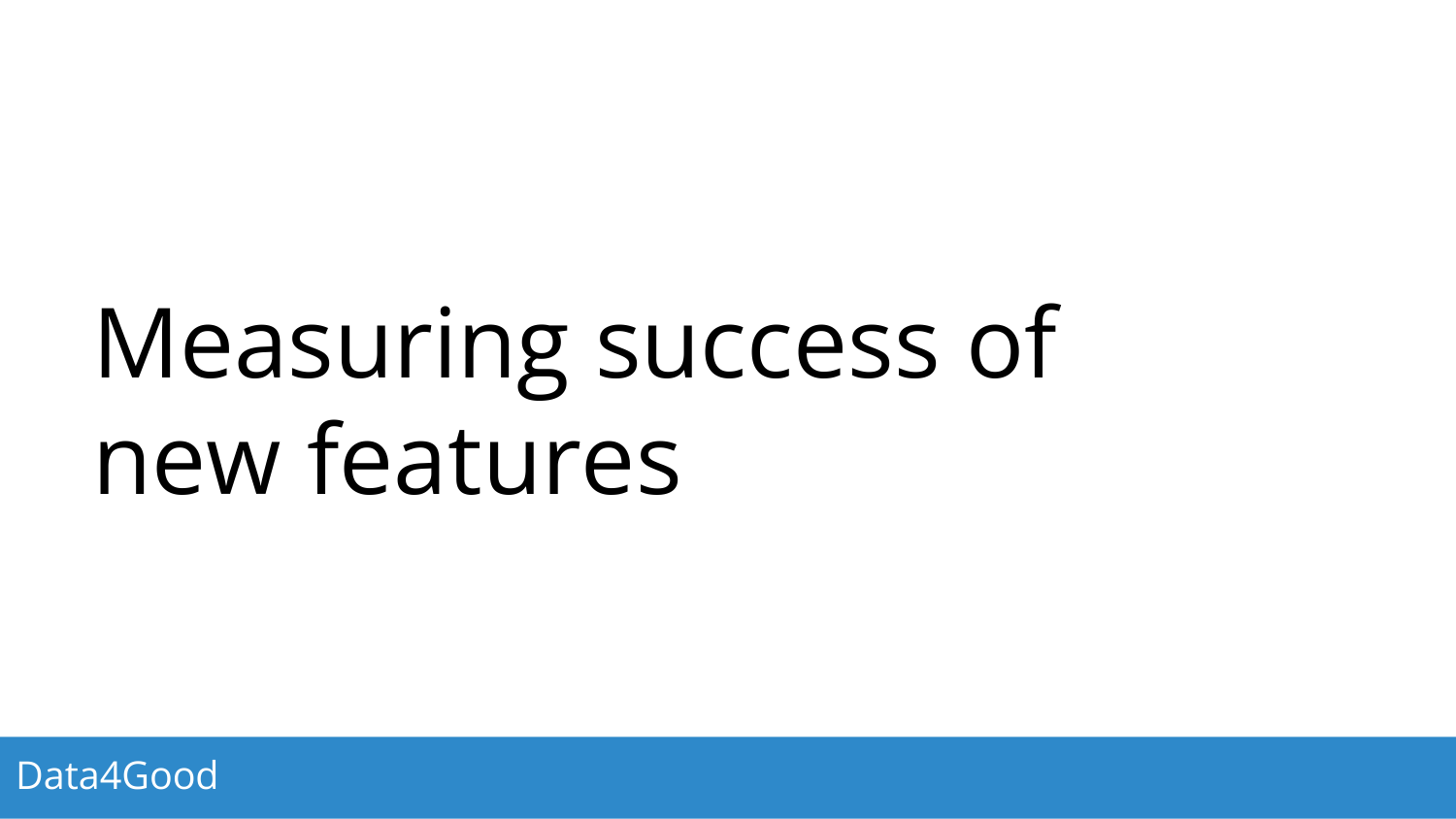

# Measuring success of new features

Data4Good